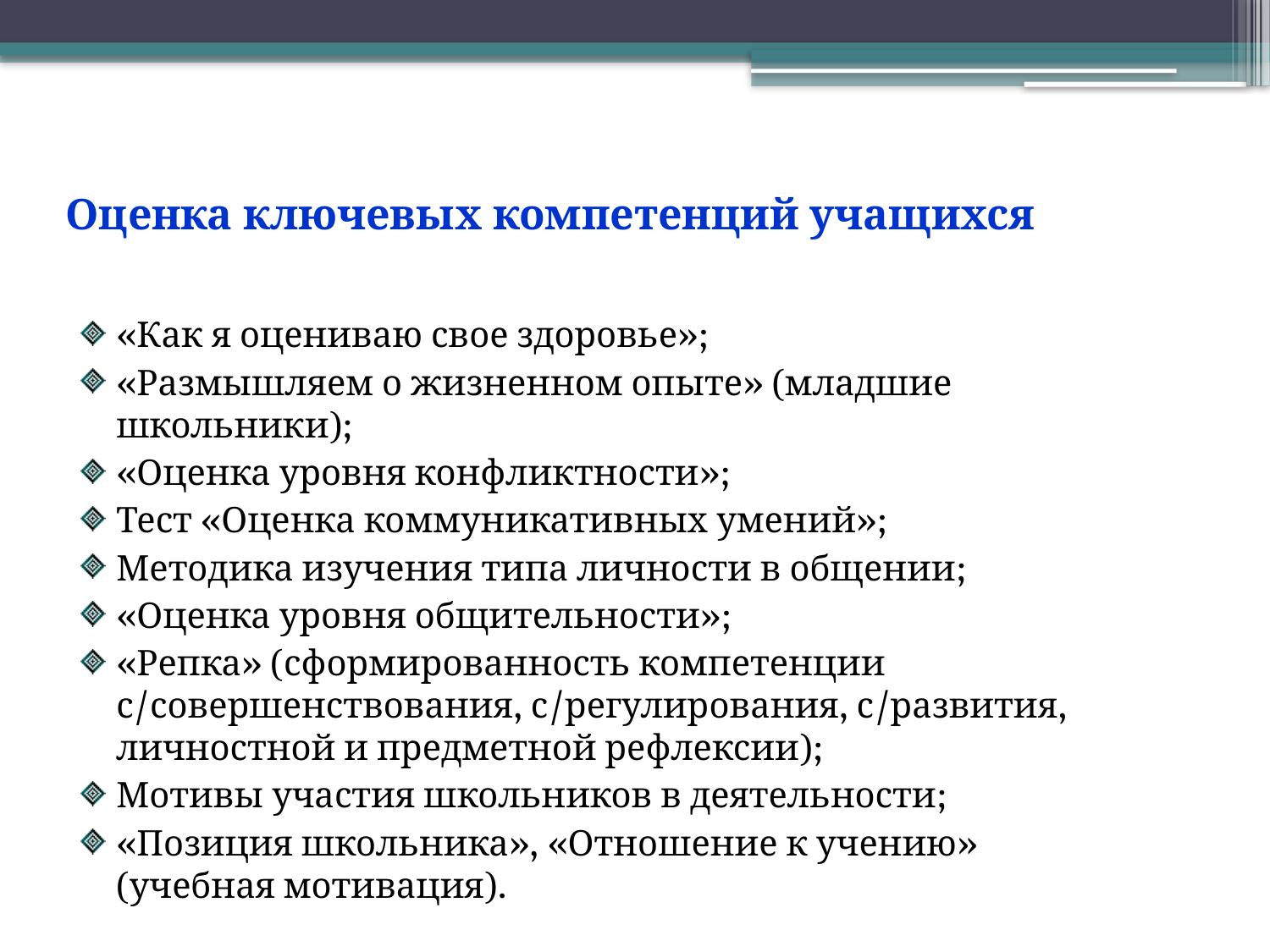

# Оценка ключевых компетенций учащихся
«Как я оцениваю свое здоровье»;
«Размышляем о жизненном опыте» (младшие школьники);
«Оценка уровня конфликтности»;
Тест «Оценка коммуникативных умений»;
Методика изучения типа личности в общении;
«Оценка уровня общительности»;
«Репка» (сформированность компетенции с/совершенствования, с/регулирования, с/развития, личностной и предметной рефлексии);
Мотивы участия школьников в деятельности;
«Позиция школьника», «Отношение к учению» (учебная мотивация).